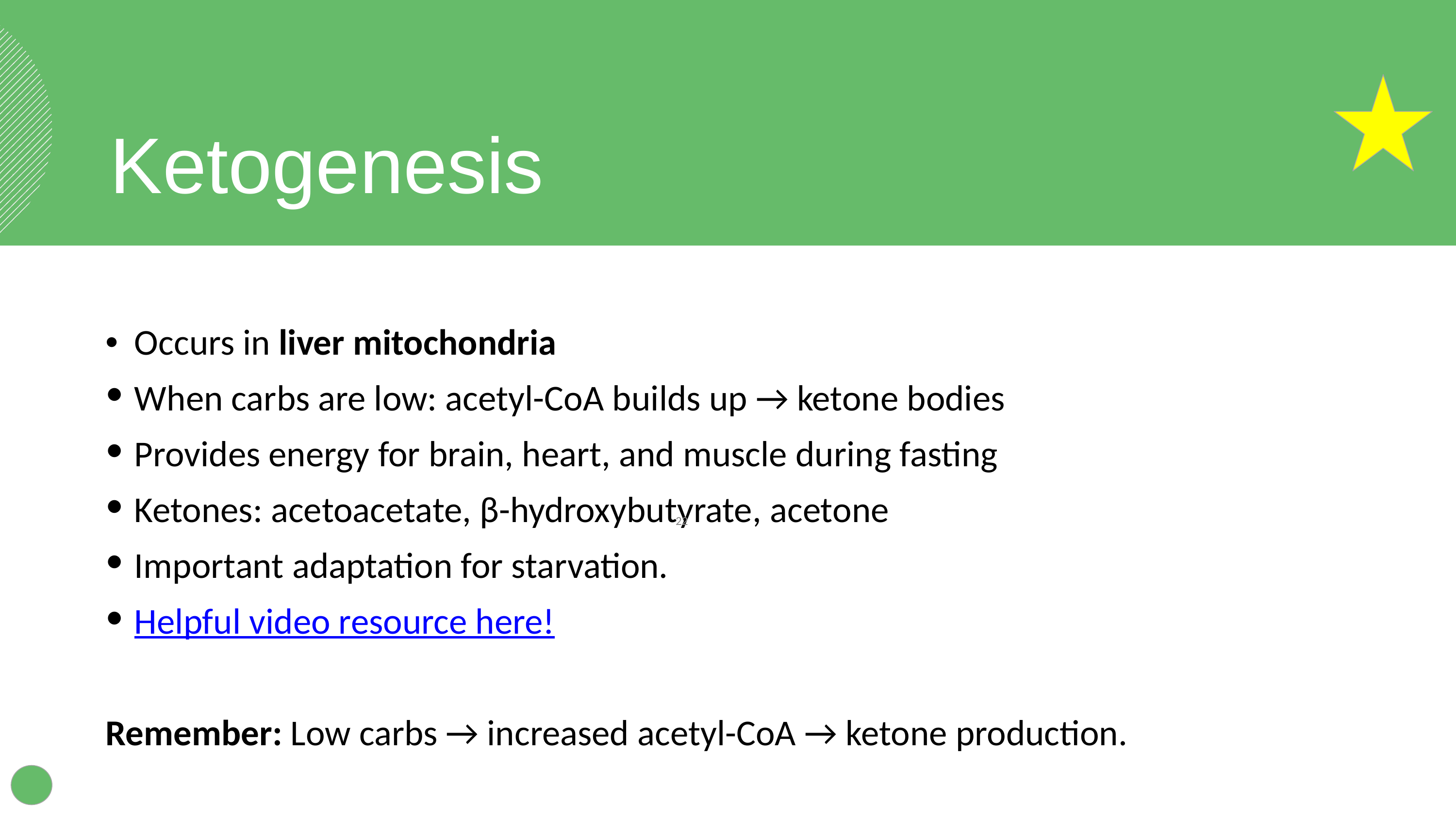

Ketogenesis
Occurs in liver mitochondria
When carbs are low: acetyl-CoA builds up → ketone bodies
Provides energy for brain, heart, and muscle during fasting
Ketones: acetoacetate, β-hydroxybutyrate, acetone
Important adaptation for starvation.
Helpful video resource here!

Remember: Low carbs → increased acetyl-CoA → ketone production.

22